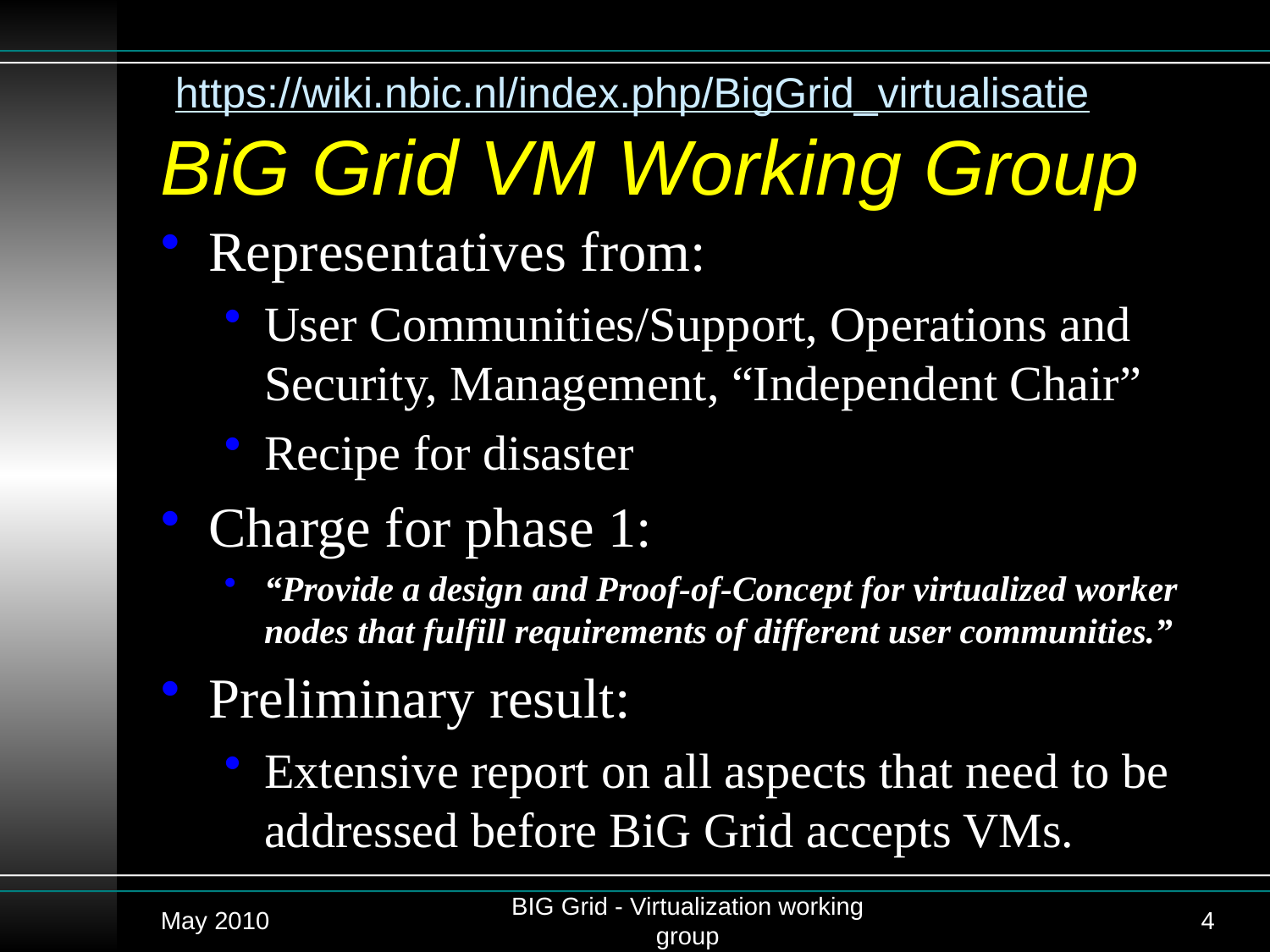

https://wiki.nbic.nl/index.php/BigGrid_virtualisatie
# BiG Grid VM Working Group
Representatives from:
User Communities/Support, Operations and Security, Management, “Independent Chair”
Recipe for disaster
Charge for phase 1:
“Provide a design and Proof-of-Concept for virtualized worker nodes that fulfill requirements of different user communities.”
Preliminary result:
Extensive report on all aspects that need to be addressed before BiG Grid accepts VMs.

May 2010
BIG Grid - Virtualization working group
4